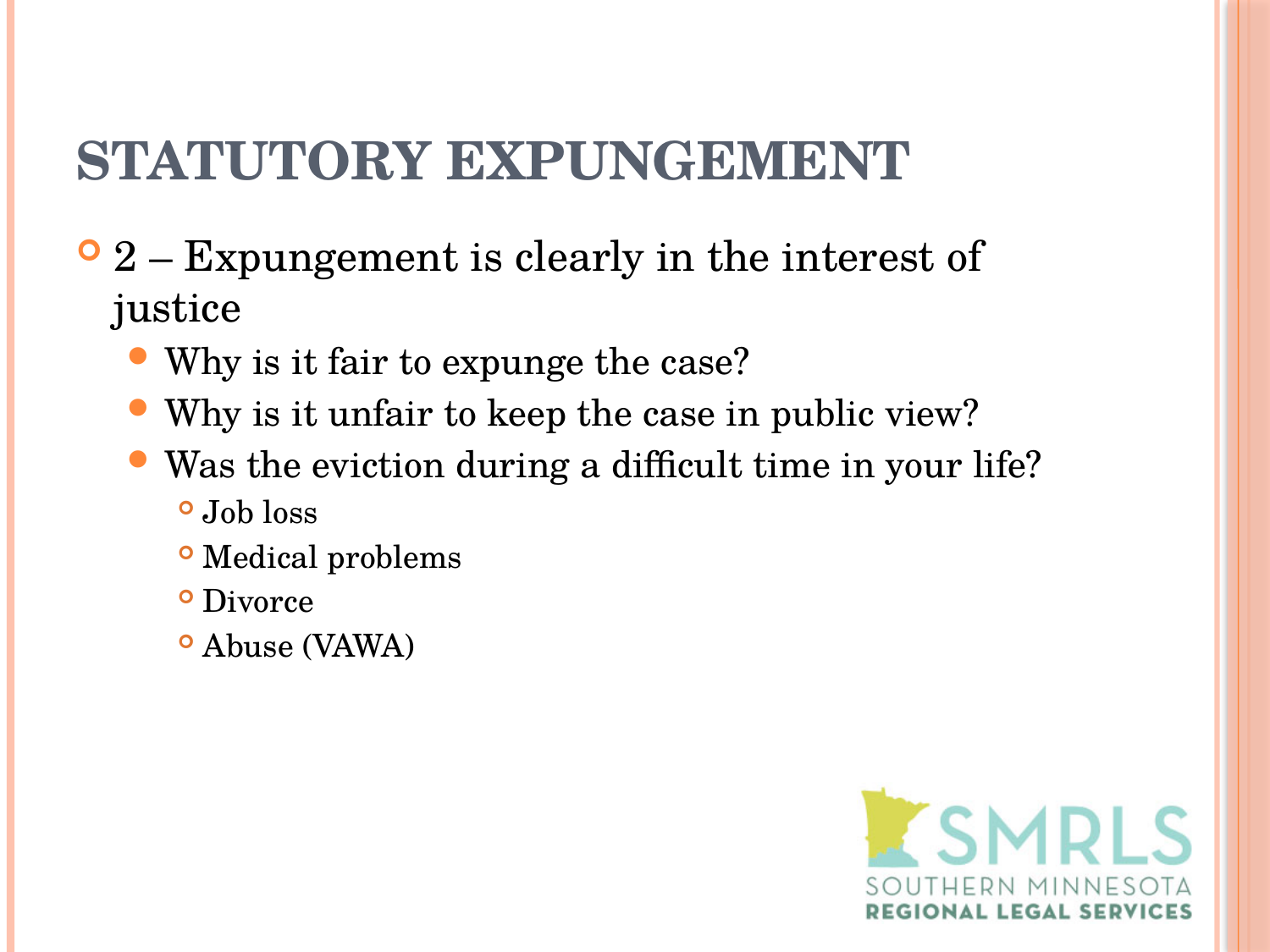

# Statutory Expungement
2 – Expungement is clearly in the interest of justice
Why is it fair to expunge the case?
Why is it unfair to keep the case in public view?
Was the eviction during a difficult time in your life?
Job loss
Medical problems
Divorce
Abuse (VAWA)